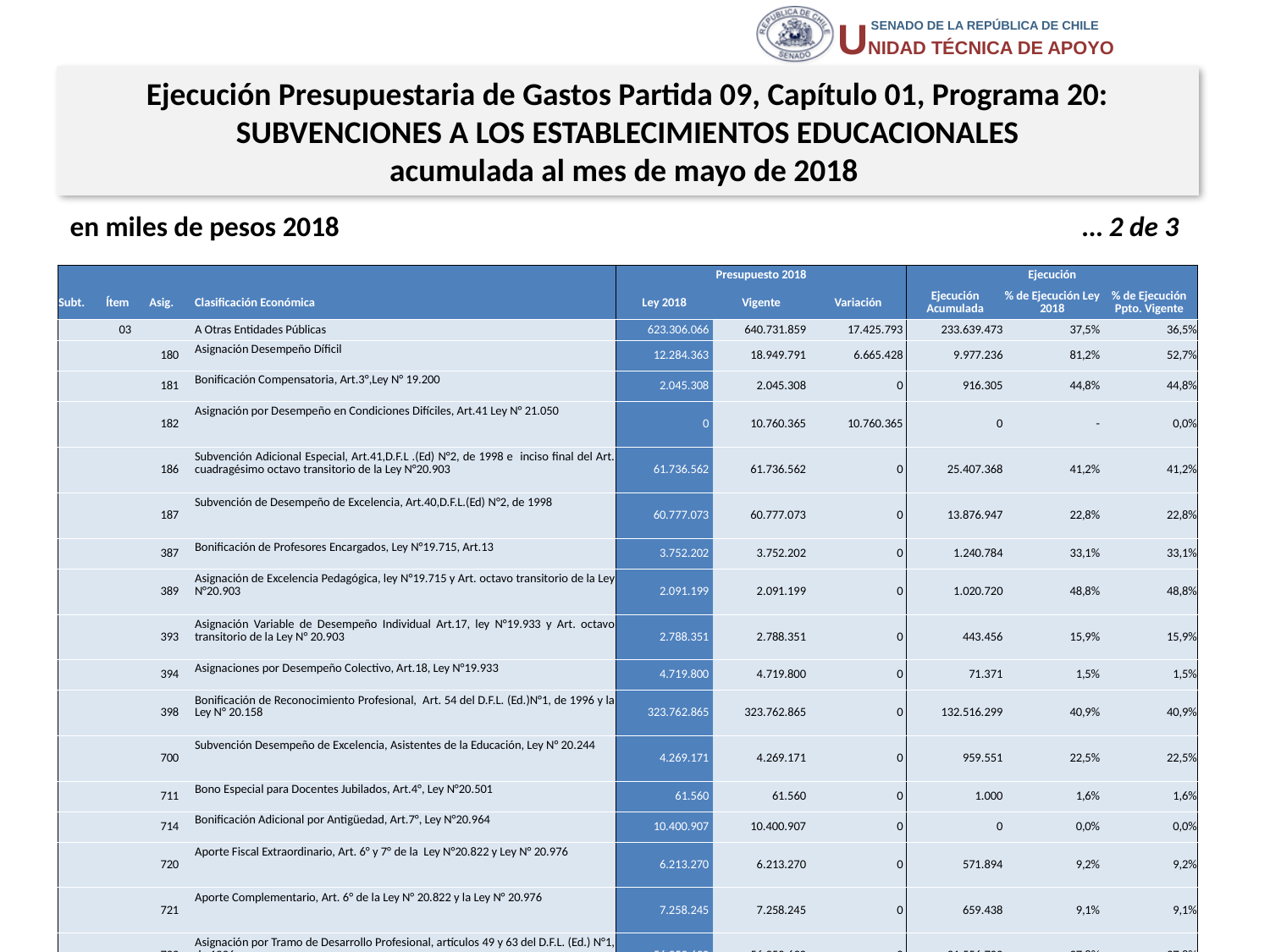

Ejecución Presupuestaria de Gastos Partida 09, Capítulo 01, Programa 20:
SUBVENCIONES A LOS ESTABLECIMIENTOS EDUCACIONALES
acumulada al mes de mayo de 2018
en miles de pesos 2018                                                                                                                     … 2 de 3
|  |  |  |  | Presupuesto 2018 |  |  | Ejecución |  |  |
| --- | --- | --- | --- | --- | --- | --- | --- | --- | --- |
| Subt. | Ítem | Asig. | Clasificación Económica | Ley 2018 | Vigente | Variación | Ejecución Acumulada | % de Ejecución Ley 2018 | % de Ejecución Ppto. Vigente |
|  | 03 |  | A Otras Entidades Públicas | 623.306.066 | 640.731.859 | 17.425.793 | 233.639.473 | 37,5% | 36,5% |
|  |  | 180 | Asignación Desempeño Díficil | 12.284.363 | 18.949.791 | 6.665.428 | 9.977.236 | 81,2% | 52,7% |
|  |  | 181 | Bonificación Compensatoria, Art.3°,Ley N° 19.200 | 2.045.308 | 2.045.308 | 0 | 916.305 | 44,8% | 44,8% |
|  |  | 182 | Asignación por Desempeño en Condiciones Difíciles, Art.41 Ley N° 21.050 | 0 | 10.760.365 | 10.760.365 | 0 | - | 0,0% |
|  |  | 186 | Subvención Adicional Especial, Art.41,D.F.L .(Ed) N°2, de 1998 e inciso final del Art. cuadragésimo octavo transitorio de la Ley N°20.903 | 61.736.562 | 61.736.562 | 0 | 25.407.368 | 41,2% | 41,2% |
|  |  | 187 | Subvención de Desempeño de Excelencia, Art.40,D.F.L.(Ed) N°2, de 1998 | 60.777.073 | 60.777.073 | 0 | 13.876.947 | 22,8% | 22,8% |
|  |  | 387 | Bonificación de Profesores Encargados, Ley N°19.715, Art.13 | 3.752.202 | 3.752.202 | 0 | 1.240.784 | 33,1% | 33,1% |
|  |  | 389 | Asignación de Excelencia Pedagógica, ley N°19.715 y Art. octavo transitorio de la Ley N°20.903 | 2.091.199 | 2.091.199 | 0 | 1.020.720 | 48,8% | 48,8% |
|  |  | 393 | Asignación Variable de Desempeño Individual Art.17, ley N°19.933 y Art. octavo transitorio de la Ley N° 20.903 | 2.788.351 | 2.788.351 | 0 | 443.456 | 15,9% | 15,9% |
|  |  | 394 | Asignaciones por Desempeño Colectivo, Art.18, Ley N°19.933 | 4.719.800 | 4.719.800 | 0 | 71.371 | 1,5% | 1,5% |
|  |  | 398 | Bonificación de Reconocimiento Profesional, Art. 54 del D.F.L. (Ed.)N°1, de 1996 y la Ley N° 20.158 | 323.762.865 | 323.762.865 | 0 | 132.516.299 | 40,9% | 40,9% |
|  |  | 700 | Subvención Desempeño de Excelencia, Asistentes de la Educación, Ley N° 20.244 | 4.269.171 | 4.269.171 | 0 | 959.551 | 22,5% | 22,5% |
|  |  | 711 | Bono Especial para Docentes Jubilados, Art.4°, Ley N°20.501 | 61.560 | 61.560 | 0 | 1.000 | 1,6% | 1,6% |
|  |  | 714 | Bonificación Adicional por Antigüedad, Art.7°, Ley N°20.964 | 10.400.907 | 10.400.907 | 0 | 0 | 0,0% | 0,0% |
|  |  | 720 | Aporte Fiscal Extraordinario, Art. 6° y 7° de la Ley N°20.822 y Ley N° 20.976 | 6.213.270 | 6.213.270 | 0 | 571.894 | 9,2% | 9,2% |
|  |  | 721 | Aporte Complementario, Art. 6° de la Ley N° 20.822 y la Ley N° 20.976 | 7.258.245 | 7.258.245 | 0 | 659.438 | 9,1% | 9,1% |
|  |  | 723 | Asignación por Tramo de Desarrollo Profesional, artículos 49 y 63 del D.F.L. (Ed.) N°1, de 1996 | 56.953.692 | 56.953.692 | 0 | 21.556.702 | 37,8% | 37,8% |
|  |  | 724 | Asignación por Docencia en Establecimientos de Alta Concentración de Alumnos Prioritarios, artículos 50 y 63 del D.F.L.(Ed.) N°1,de 1996. | 61.402.628 | 61.402.628 | 0 | 23.331.292 | 38,0% | 38,0% |
|  |  | 725 | Bono al Personal Asistente de la Educación, Art.59 de la Ley N° 20.883 | 2.788.870 | 2.788.870 | 0 | 1.089.110 | 39,1% | 39,1% |
17